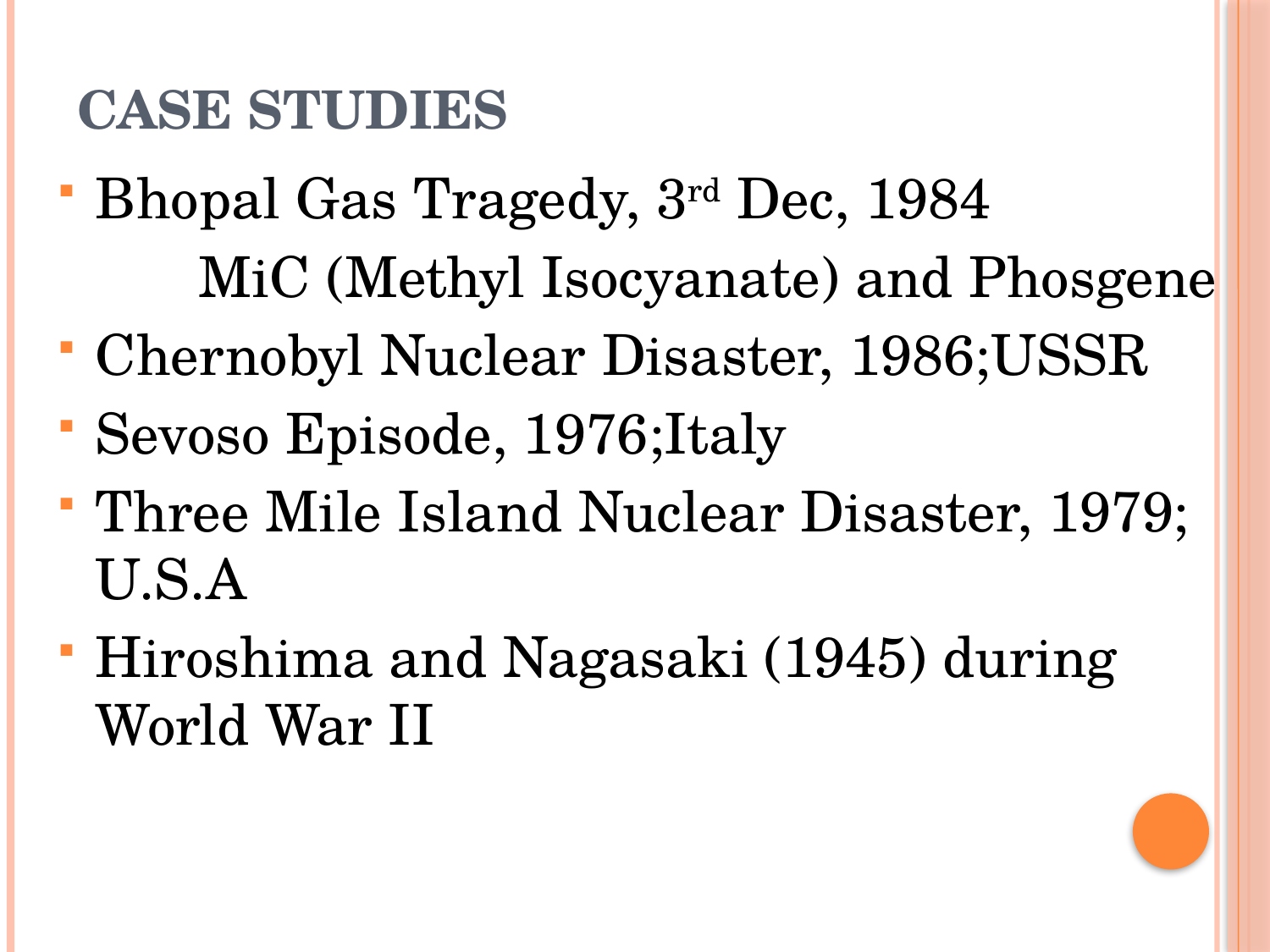

# Case studies
Bhopal Gas Tragedy, 3rd Dec, 1984
         MiC (Methyl Isocyanate) and Phosgene
Chernobyl Nuclear Disaster, 1986;USSR
Sevoso Episode, 1976;Italy
Three Mile Island Nuclear Disaster, 1979; U.S.A
Hiroshima and Nagasaki (1945) during World War II